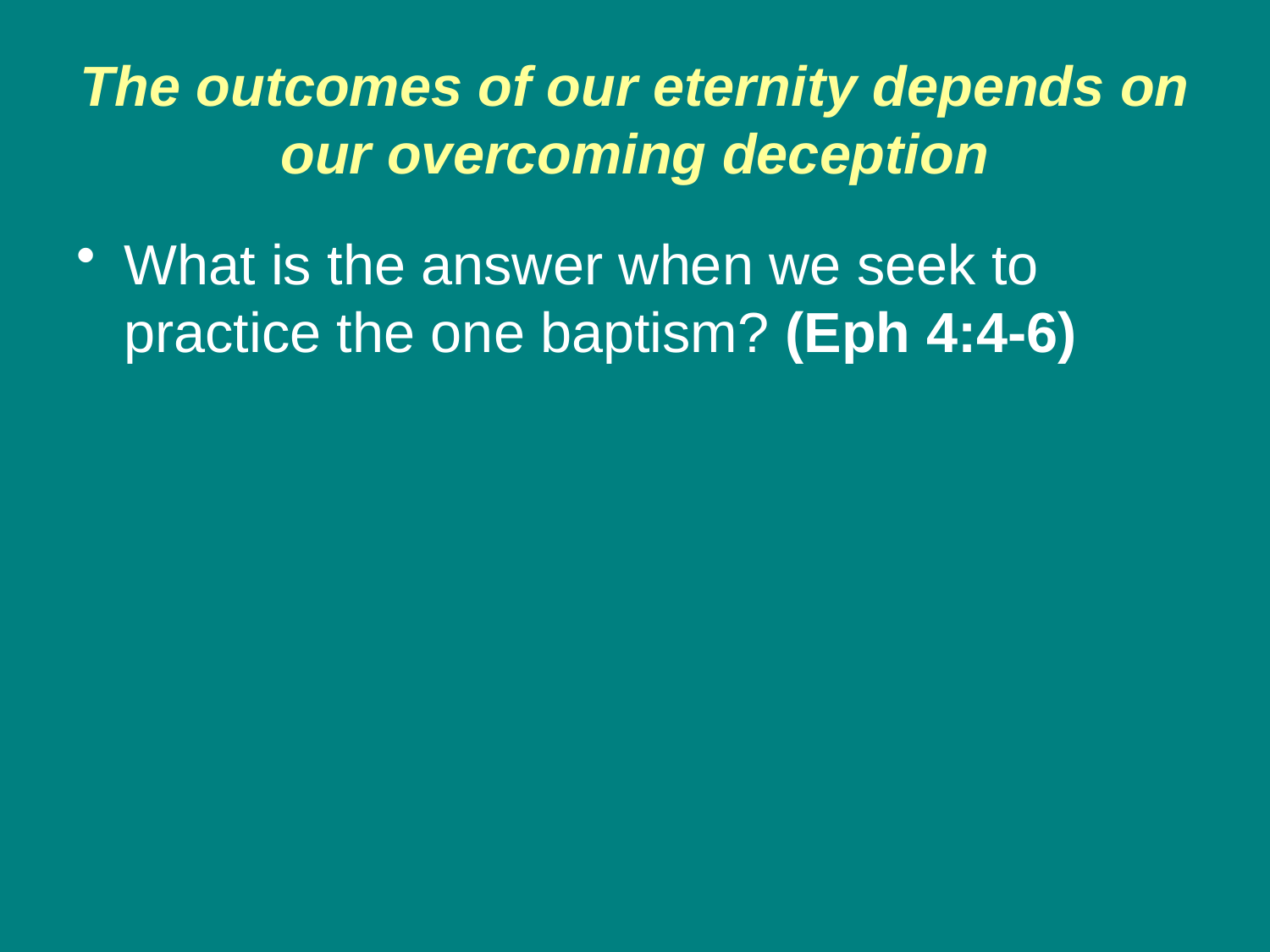

# The outcomes of our eternity depends on our overcoming deception
What is the answer when we seek to practice the one baptism? (Eph 4:4-6)